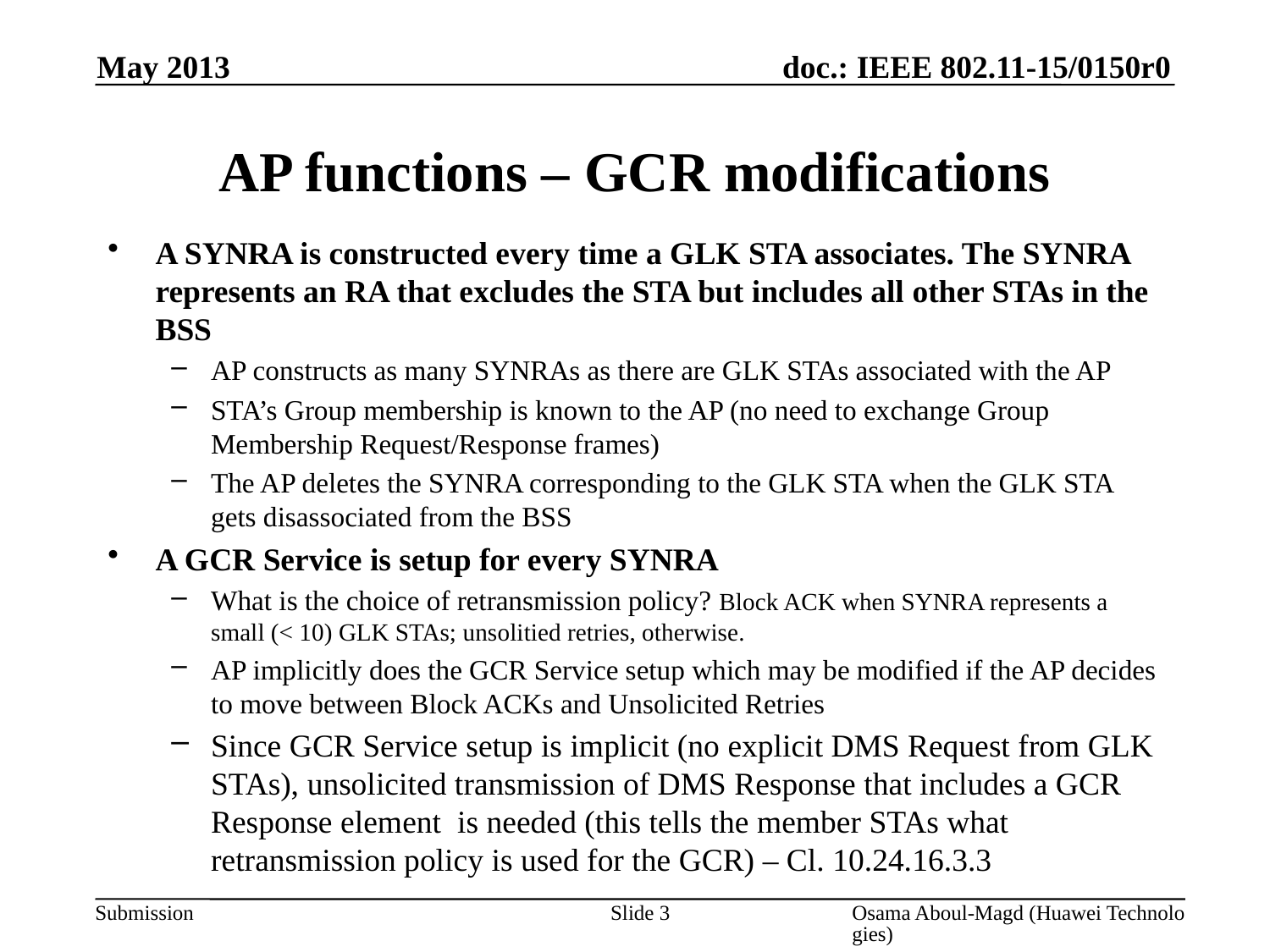

May 2013
# AP functions – GCR modifications
A SYNRA is constructed every time a GLK STA associates. The SYNRA represents an RA that excludes the STA but includes all other STAs in the BSS
AP constructs as many SYNRAs as there are GLK STAs associated with the AP
STA’s Group membership is known to the AP (no need to exchange Group Membership Request/Response frames)
The AP deletes the SYNRA corresponding to the GLK STA when the GLK STA gets disassociated from the BSS
A GCR Service is setup for every SYNRA
What is the choice of retransmission policy? Block ACK when SYNRA represents a small (< 10) GLK STAs; unsolitied retries, otherwise.
AP implicitly does the GCR Service setup which may be modified if the AP decides to move between Block ACKs and Unsolicited Retries
Since GCR Service setup is implicit (no explicit DMS Request from GLK STAs), unsolicited transmission of DMS Response that includes a GCR Response element  is needed (this tells the member STAs what retransmission policy is used for the GCR) – Cl. 10.24.16.3.3

Slide 3
Osama Aboul-Magd (Huawei Technologies)